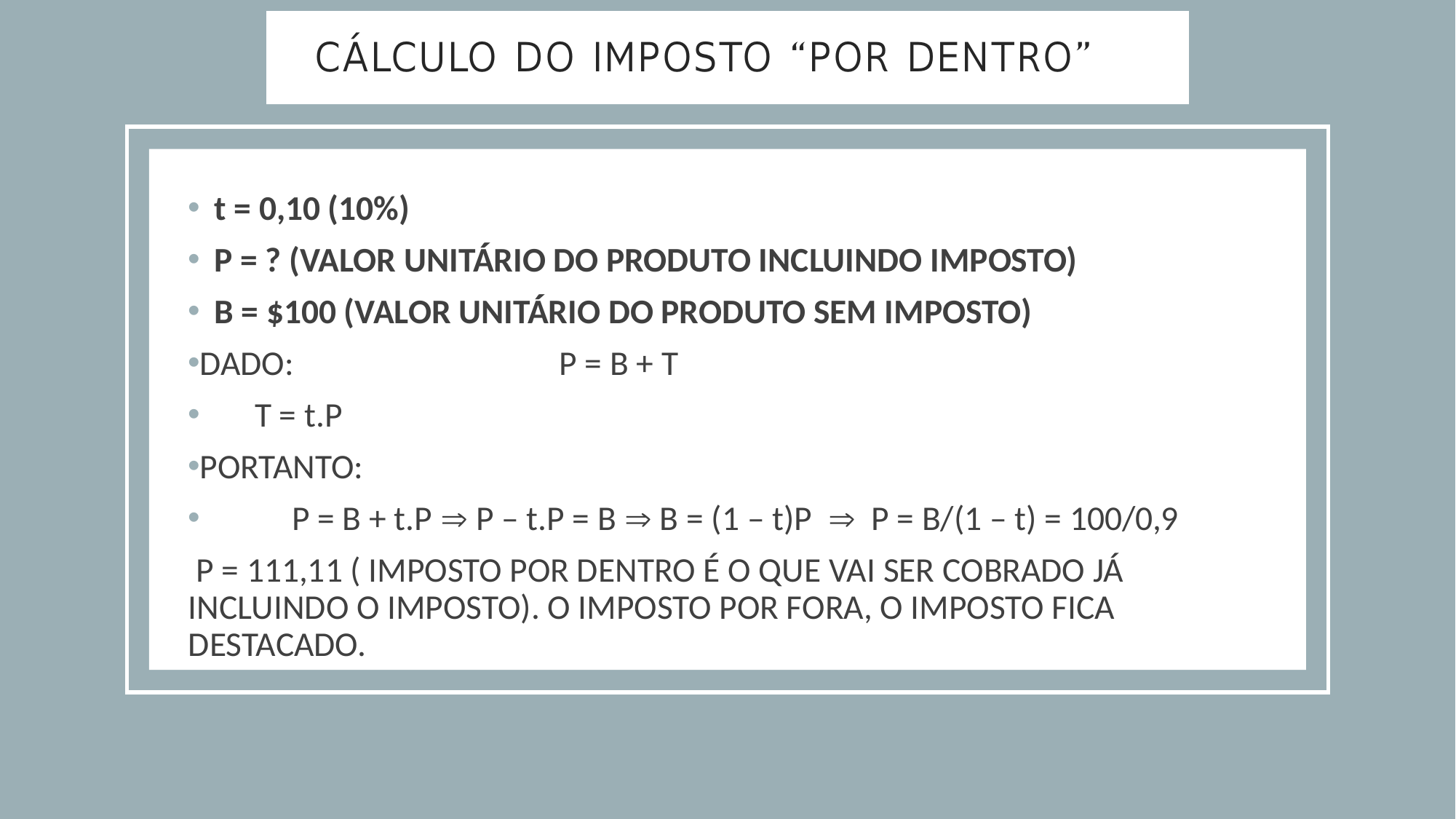

CÁLCULO DO IMPOSTO “POR DENTRO”

t = 0,10 (10%)
P = ? (VALOR UNITÁRIO DO PRODUTO INCLUINDO IMPOSTO)
B = $100 (VALOR UNITÁRIO DO PRODUTO SEM IMPOSTO)
DADO:                                  P = B + T
       T = t.P
PORTANTO:
	P = B + t.P ⇒ P – t.P = B ⇒ B = (1 – t)P  ⇒  P = B/(1 – t) = 100/0,9
 P = 111,11 ( IMPOSTO POR DENTRO É O QUE VAI SER COBRADO JÁ INCLUINDO O IMPOSTO). O IMPOSTO POR FORA, O IMPOSTO FICA DESTACADO.